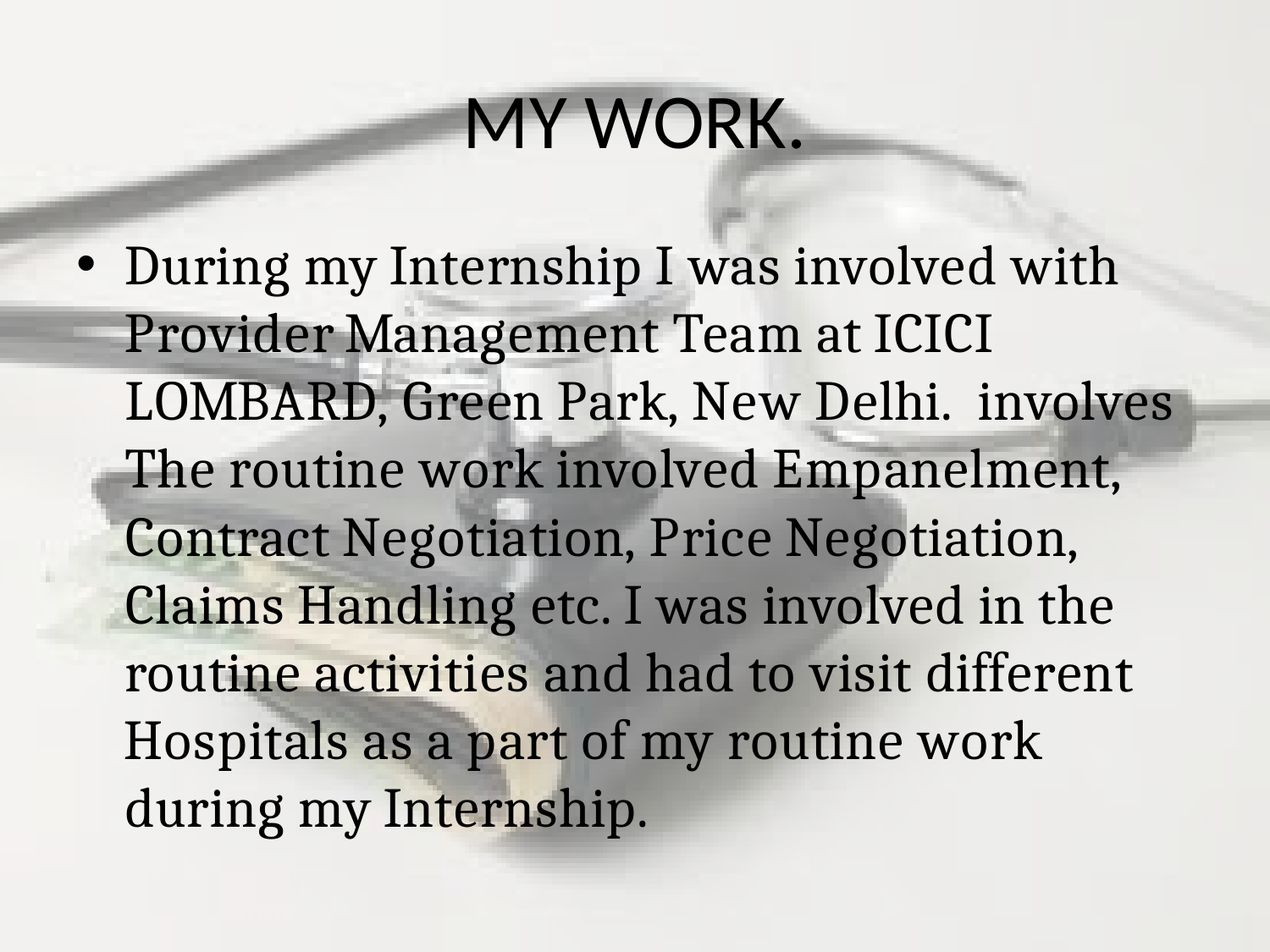

# MY WORK.
During my Internship I was involved with Provider Management Team at ICICI LOMBARD, Green Park, New Delhi.  involves The routine work involved Empanelment, Contract Negotiation, Price Negotiation, Claims Handling etc. I was involved in the routine activities and had to visit different Hospitals as a part of my routine work during my Internship.